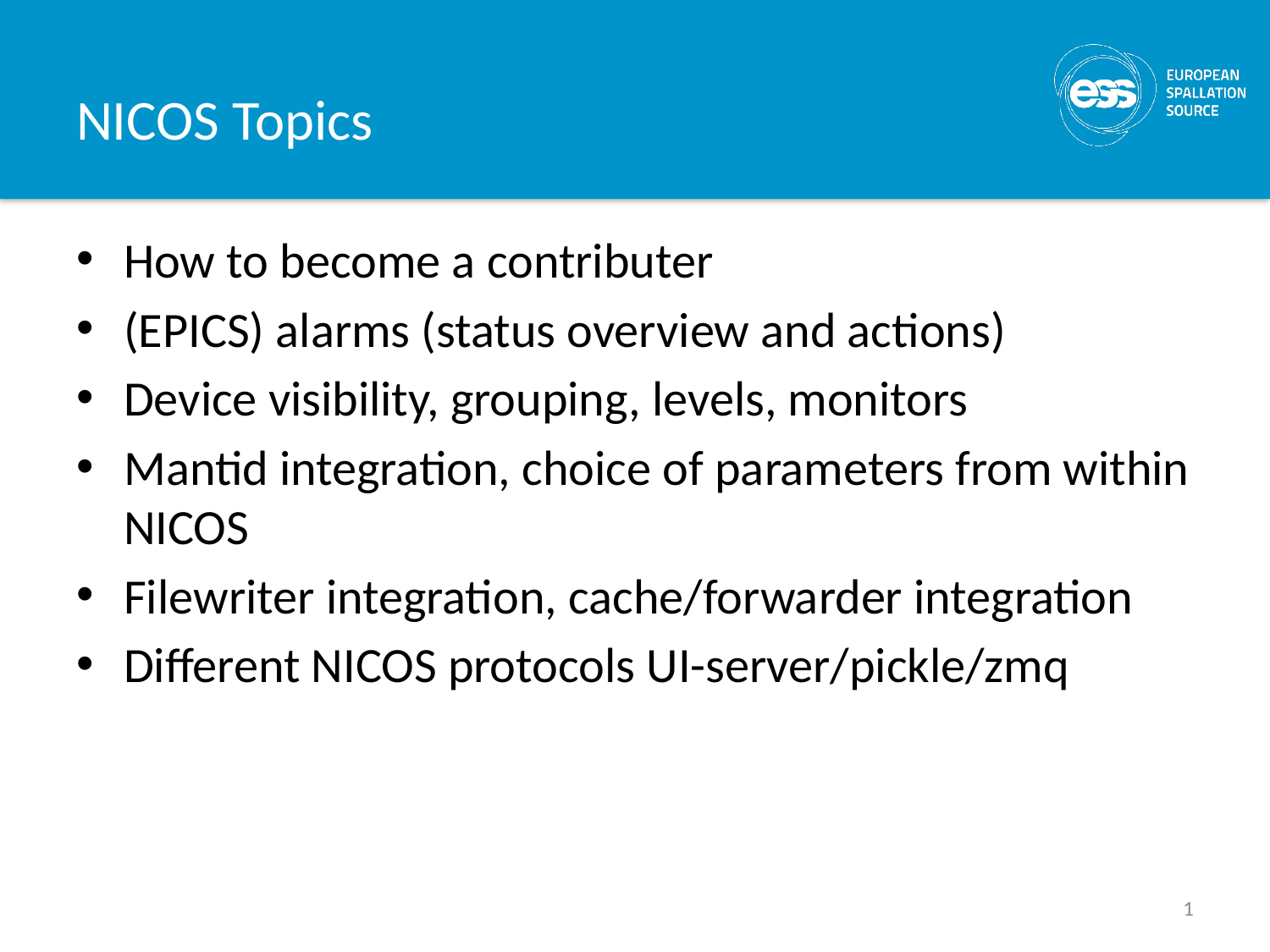

# NICOS Topics
How to become a contributer
(EPICS) alarms (status overview and actions)
Device visibility, grouping, levels, monitors
Mantid integration, choice of parameters from within NICOS
Filewriter integration, cache/forwarder integration
Different NICOS protocols UI-server/pickle/zmq
1